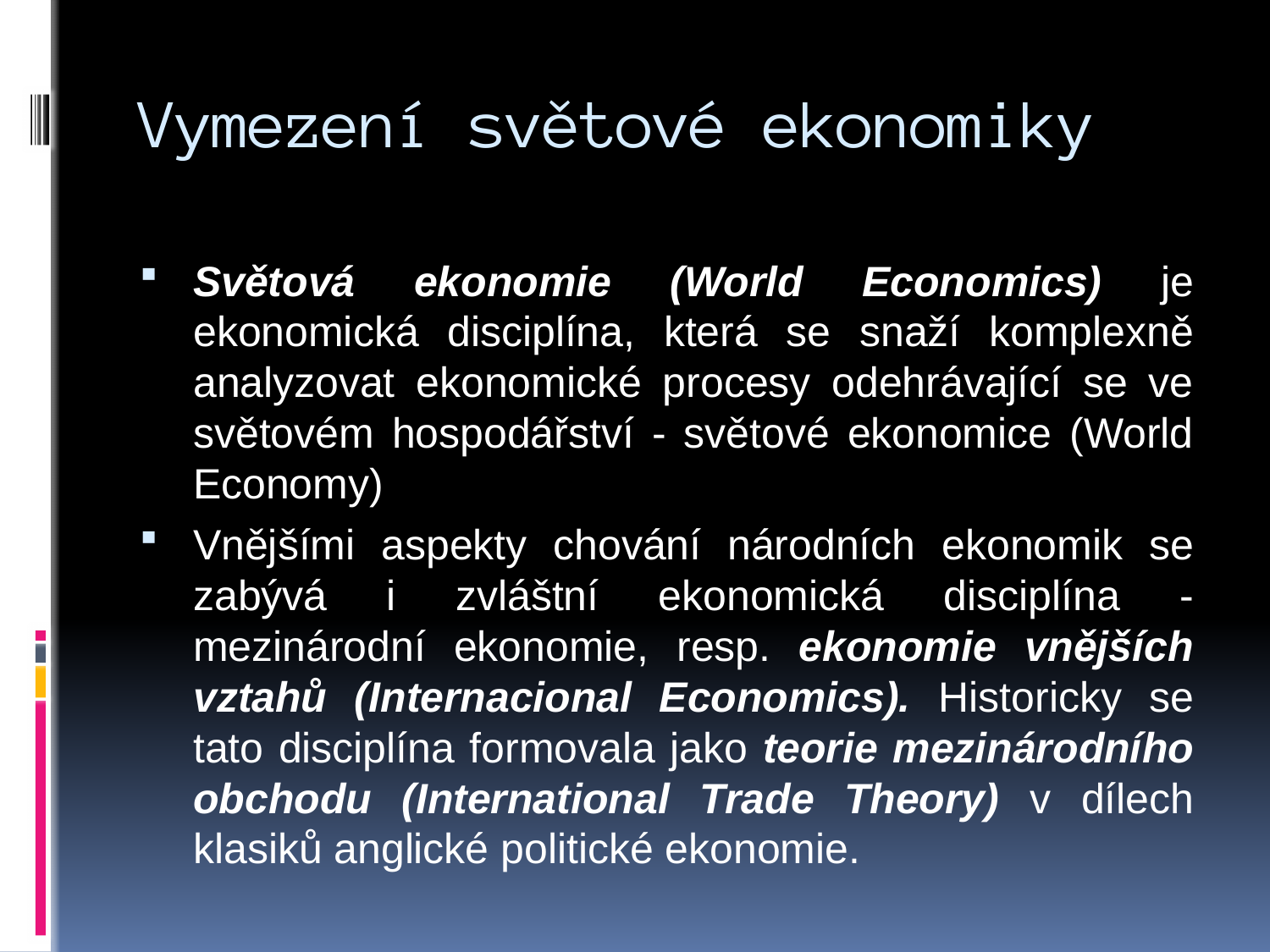

# Vymezení světové ekonomiky
Světová ekonomie (World Economics) je ekonomická disciplína, která se snaží komplexně analyzovat ekonomické procesy odehrávající se ve světovém hospodářství - světové ekonomice (World Economy)
Vnějšími aspekty chování národních ekonomik se zabývá i zvláštní ekonomická disciplína - mezinárodní ekonomie, resp. ekonomie vnějších vztahů (Internacional Economics). Historicky se tato disciplína formovala jako teorie mezinárodního obchodu (International Trade Theory) v dílech klasiků anglické politické ekonomie.